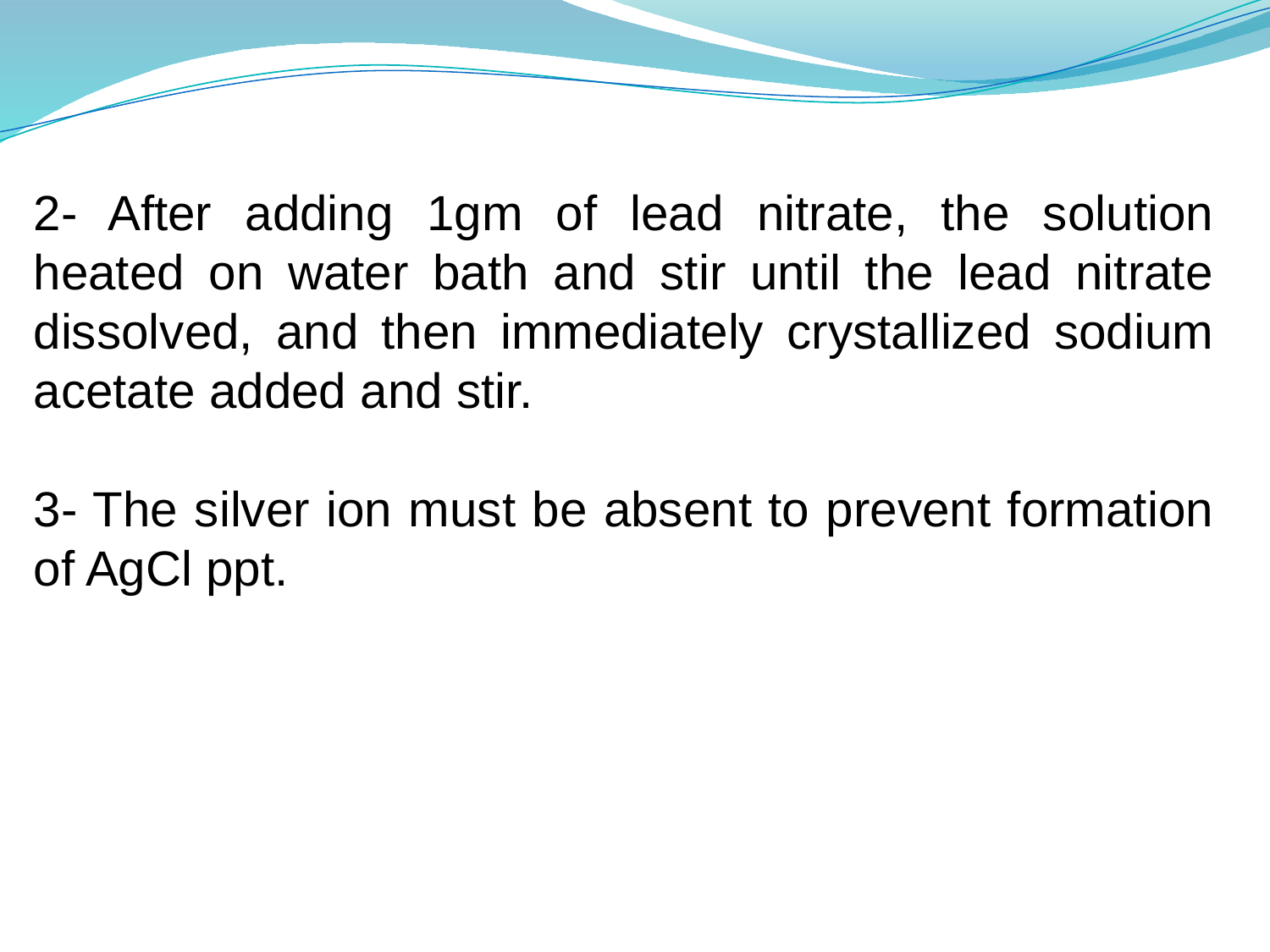

2- After adding 1gm of lead nitrate, the solution heated on water bath and stir until the lead nitrate dissolved, and then immediately crystallized sodium acetate added and stir.

3- The silver ion must be absent to prevent formation of AgCl ppt.